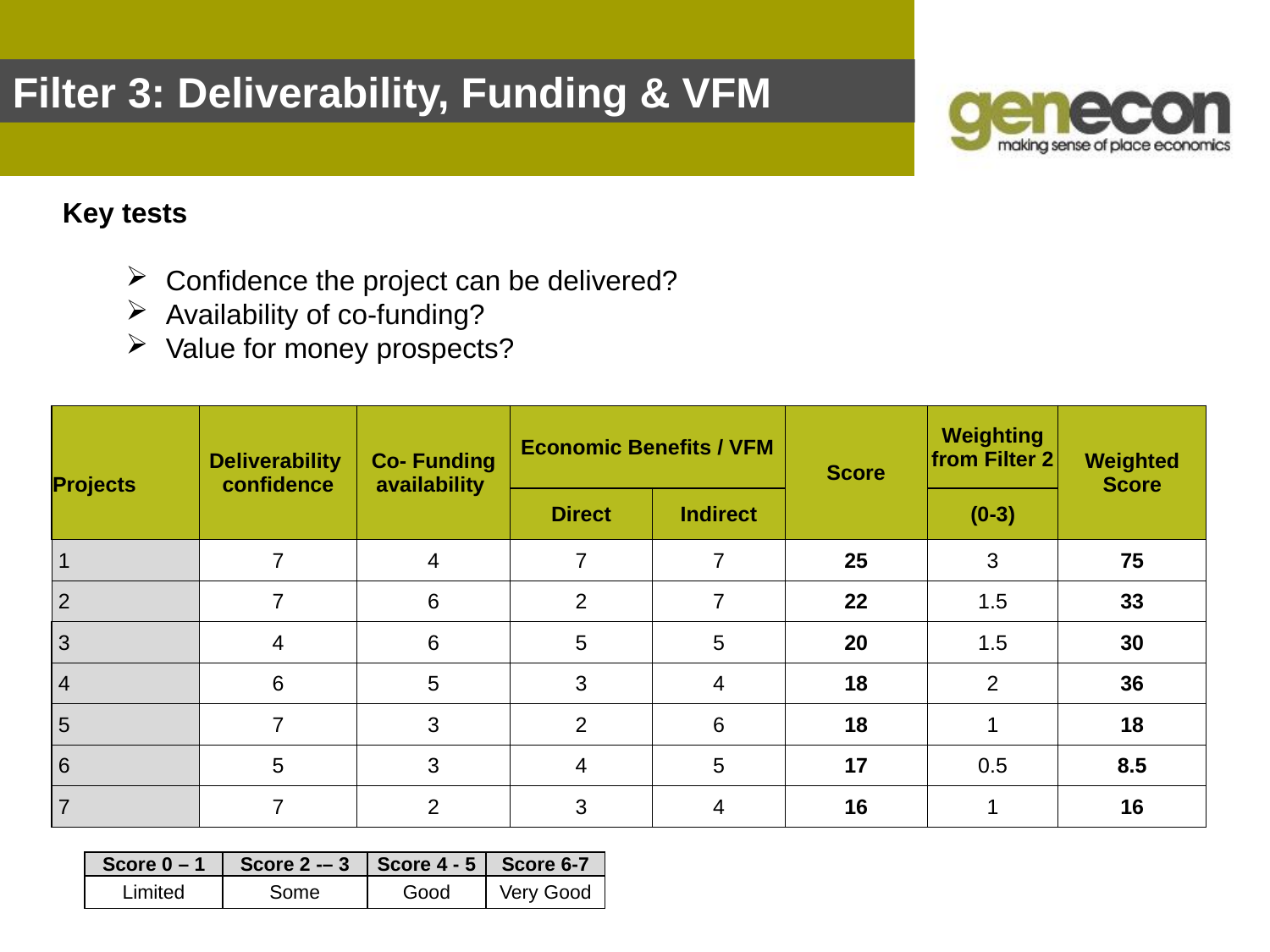

Filter 3: Deliverability, Funding & VFM
Key tests

Confidence the project can be delivered?
Availability of co-funding?
Value for money prospects?

| Projects | Deliverability confidence | Co- Funding availability | Economic Benefits / VFM |  | Score | Weighting from Filter 2 | Weighted Score |
| --- | --- | --- | --- | --- | --- | --- | --- |
|  |  |  | Direct | Indirect |  | (0-3) |  |
| 1 | 7 | 4 | 7 | 7 | 25 | 3 | 75 |
| 2 | 7 | 6 | 2 | 7 | 22 | 1.5 | 33 |
| 3 | 4 | 6 | 5 | 5 | 20 | 1.5 | 30 |
| 4 | 6 | 5 | 3 | 4 | 18 | 2 | 36 |
| 5 | 7 | 3 | 2 | 6 | 18 | 1 | 18 |
| 6 | 5 | 3 | 4 | 5 | 17 | 0.5 | 8.5 |
| 7 | 7 | 2 | 3 | 4 | 16 | 1 | 16 |
| Score 0 – 1 | Score 2 -– 3 | Score 4 - 5 | Score 6-7 |
| --- | --- | --- | --- |
| Limited | Some | Good | Very Good |